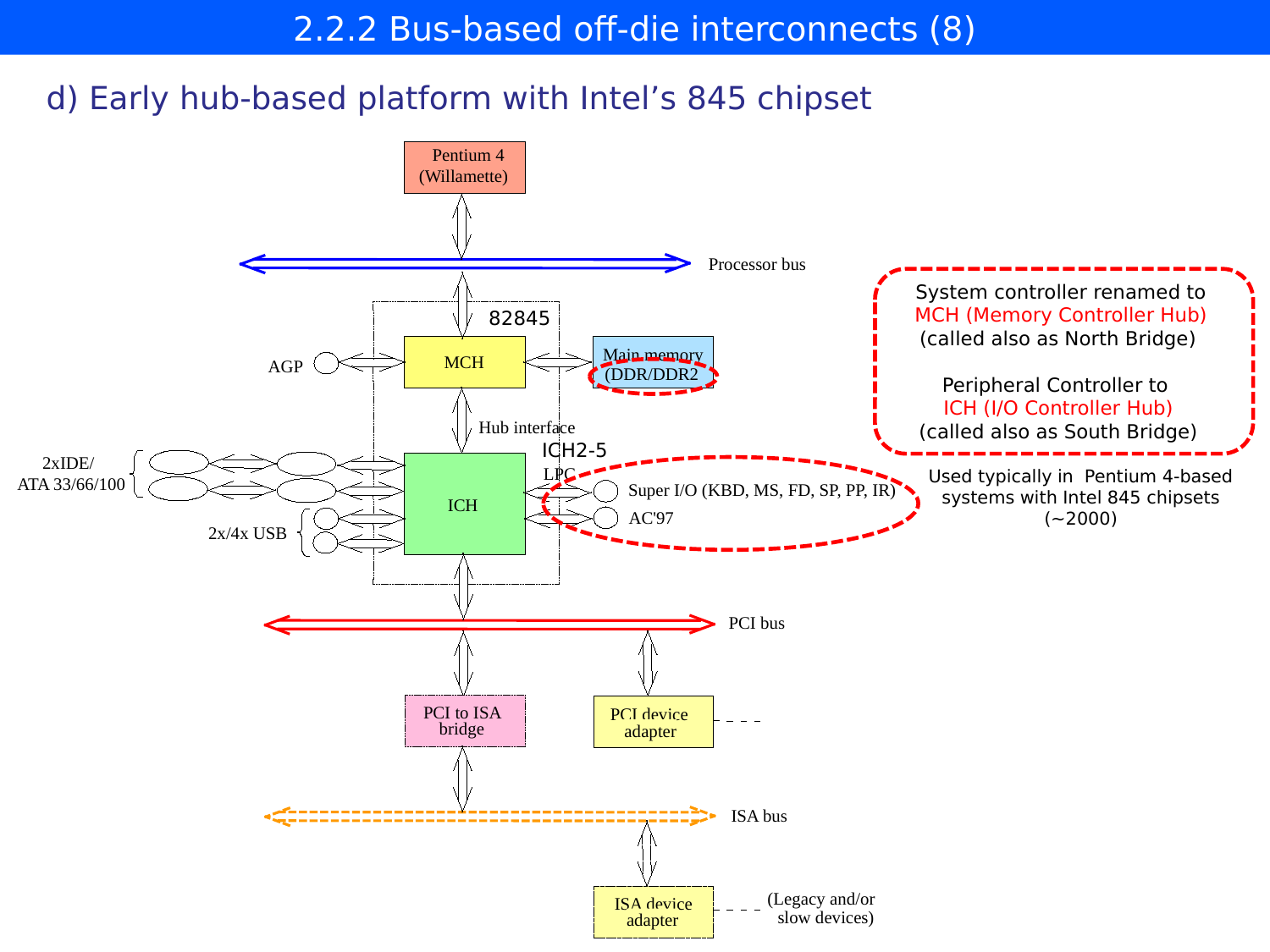

# 2.2.2 Bus-based off-die interconnects (8)

d) Early hub-based platform with Intel’s 845 chipset

   Pentium 4
(Willamette)

Processor bus

Main memory
MCH

AGP

           (DDR/DDR2

Hub interface

2xIDE/

LPC
Used typically in  Pentium 4-based systems with Intel 845 chipsets (~2000)
ATA 33/66/100

Super I/O (KBD, MS, FD, SP, PP, IR)

ICH
AC'97

2x/4x USB

PCI bus

PCI device
 adapter
PCI to ISA

bridge

ISA bus

ISA device
adapter
(Legacy and/or

slow devices)

System controller renamed to
MCH (Memory Controller Hub)
(called also as North Bridge)
82845

Peripheral Controller to
ICH (I/O Controller Hub)
(called also as South Bridge)
ICH2-5